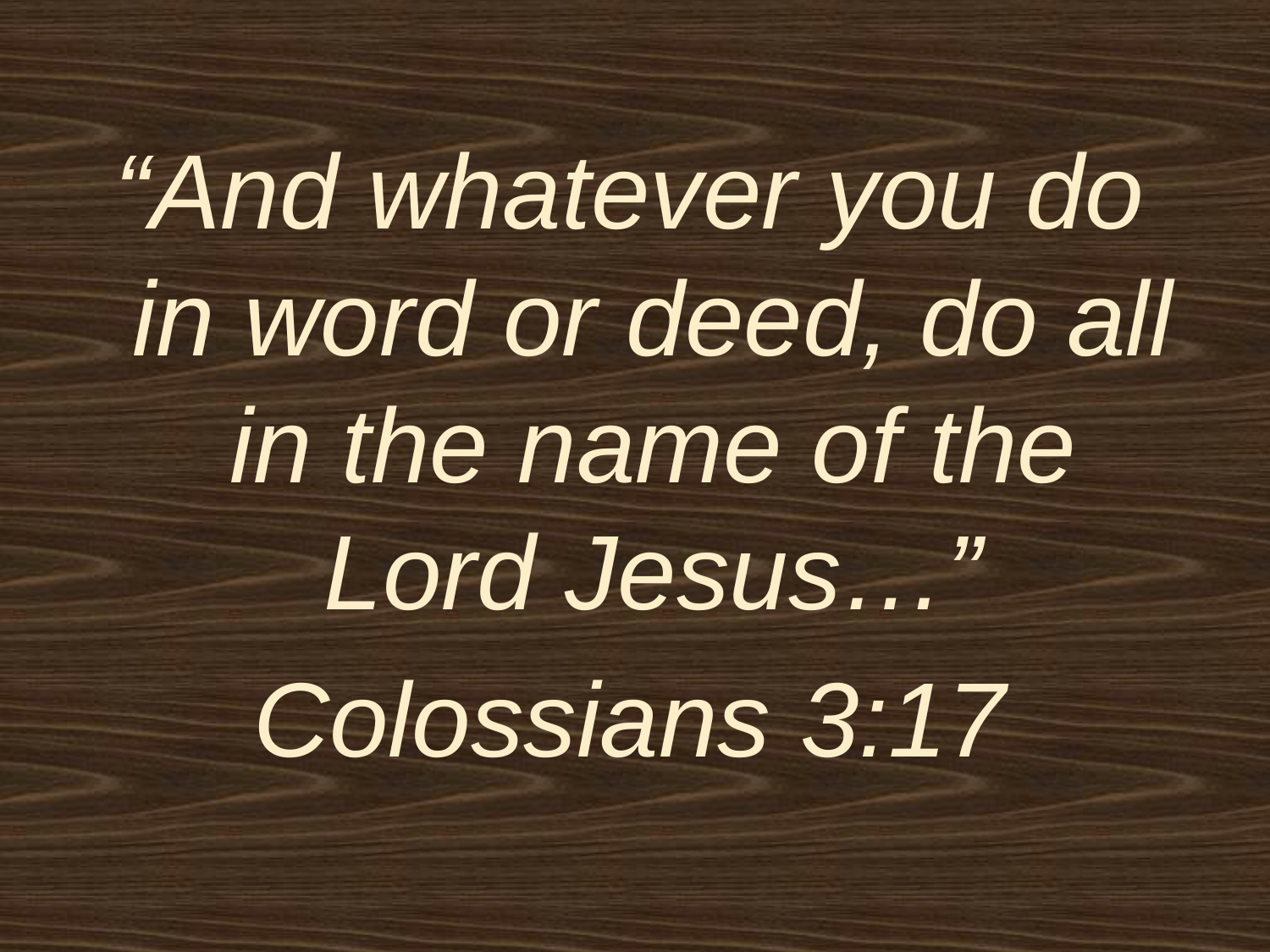

“And whatever you do in word or deed, do all in the name of the Lord Jesus…”
Colossians 3:17